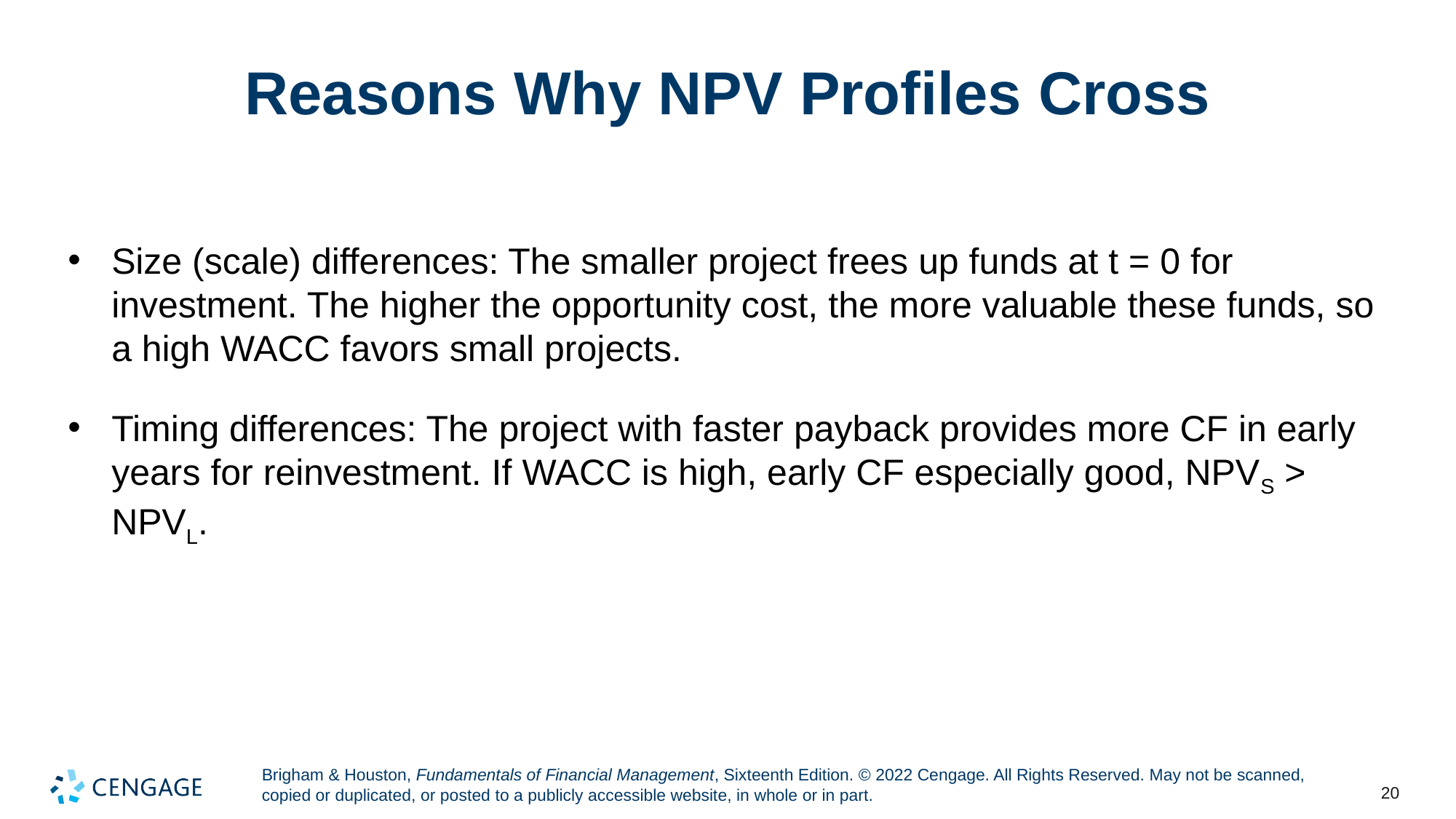

# Reasons Why NPV Profiles Cross
Size (scale) differences: The smaller project frees up funds at t = 0 for investment. The higher the opportunity cost, the more valuable these funds, so a high WACC favors small projects.
Timing differences: The project with faster payback provides more CF in early years for reinvestment. If WACC is high, early CF especially good, NPVS > NPVL.